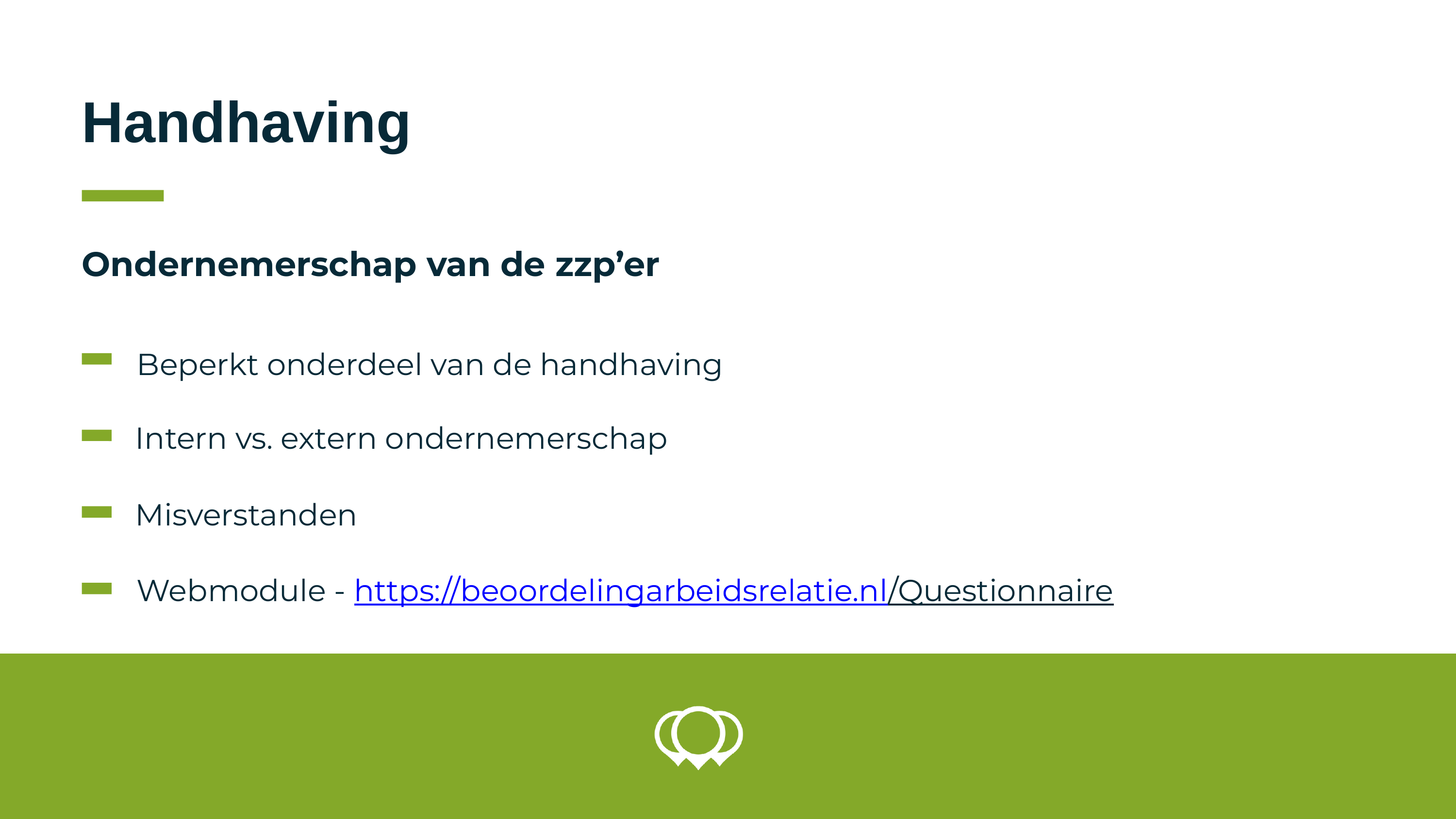

Handhaving

Ondernemerschap van de zzp’er
Beperkt onderdeel van de handhaving

Intern vs. extern ondernemerschap

​
Misverstanden

Webmodule - https://beoordelingarbeidsrelatie.nl/Questionnaire